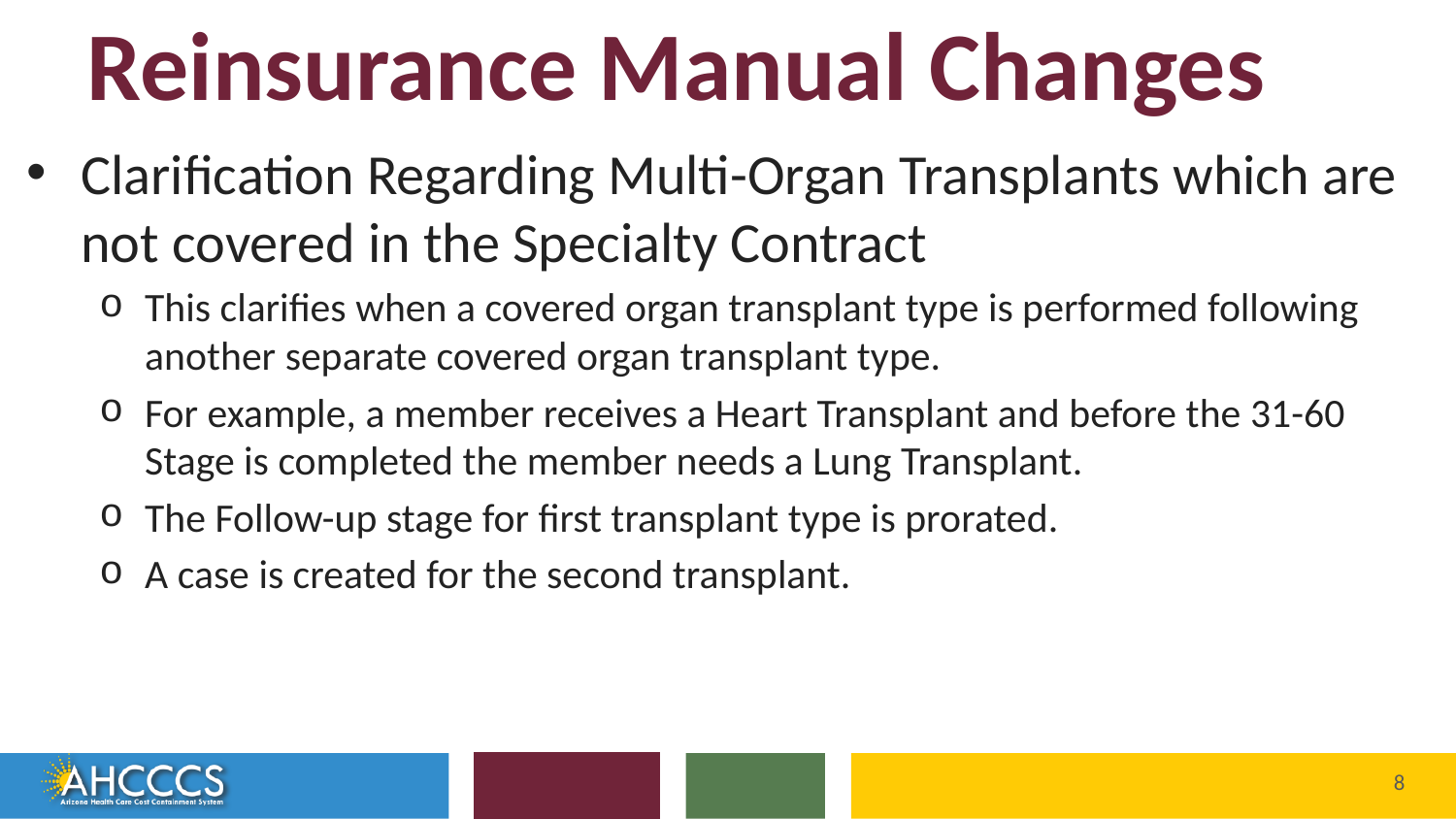

# Reinsurance Manual Changes
Clarification Regarding Multi-Organ Transplants which are not covered in the Specialty Contract
This clarifies when a covered organ transplant type is performed following another separate covered organ transplant type.
For example, a member receives a Heart Transplant and before the 31-60 Stage is completed the member needs a Lung Transplant.
The Follow-up stage for first transplant type is prorated.
A case is created for the second transplant.